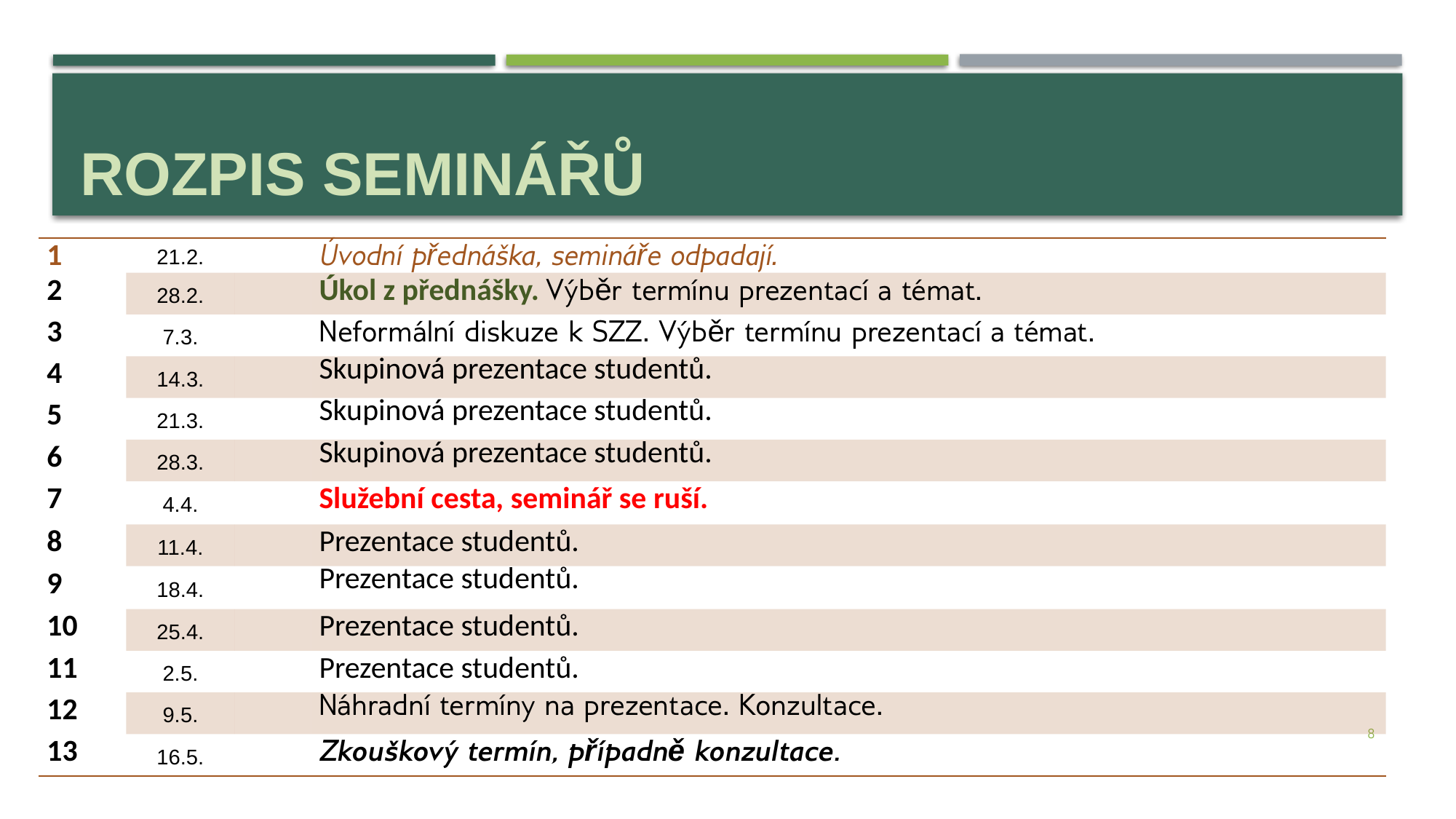

# ROZPIS seminářů
| 1 | 21.2. |  | Úvodní přednáška, semináře odpadají. |
| --- | --- | --- | --- |
| 2 | 28.2. |  | Úkol z přednášky. Výběr termínu prezentací a témat. |
| 3 | 7.3. |  | Neformální diskuze k SZZ. Výběr termínu prezentací a témat. |
| 4 | 14.3. |  | Skupinová prezentace studentů. |
| 5 | 21.3. |  | Skupinová prezentace studentů. |
| 6 | 28.3. |  | Skupinová prezentace studentů. |
| 7 | 4.4. |  | Služební cesta, seminář se ruší. |
| 8 | 11.4. |  | Prezentace studentů. |
| 9 | 18.4. |  | Prezentace studentů. |
| 10 | 25.4. |  | Prezentace studentů. |
| 11 | 2.5. |  | Prezentace studentů. |
| 12 | 9.5. |  | Náhradní termíny na prezentace. Konzultace. |
| 13 | 16.5. |  | Zkouškový termín, případně konzultace. |
8